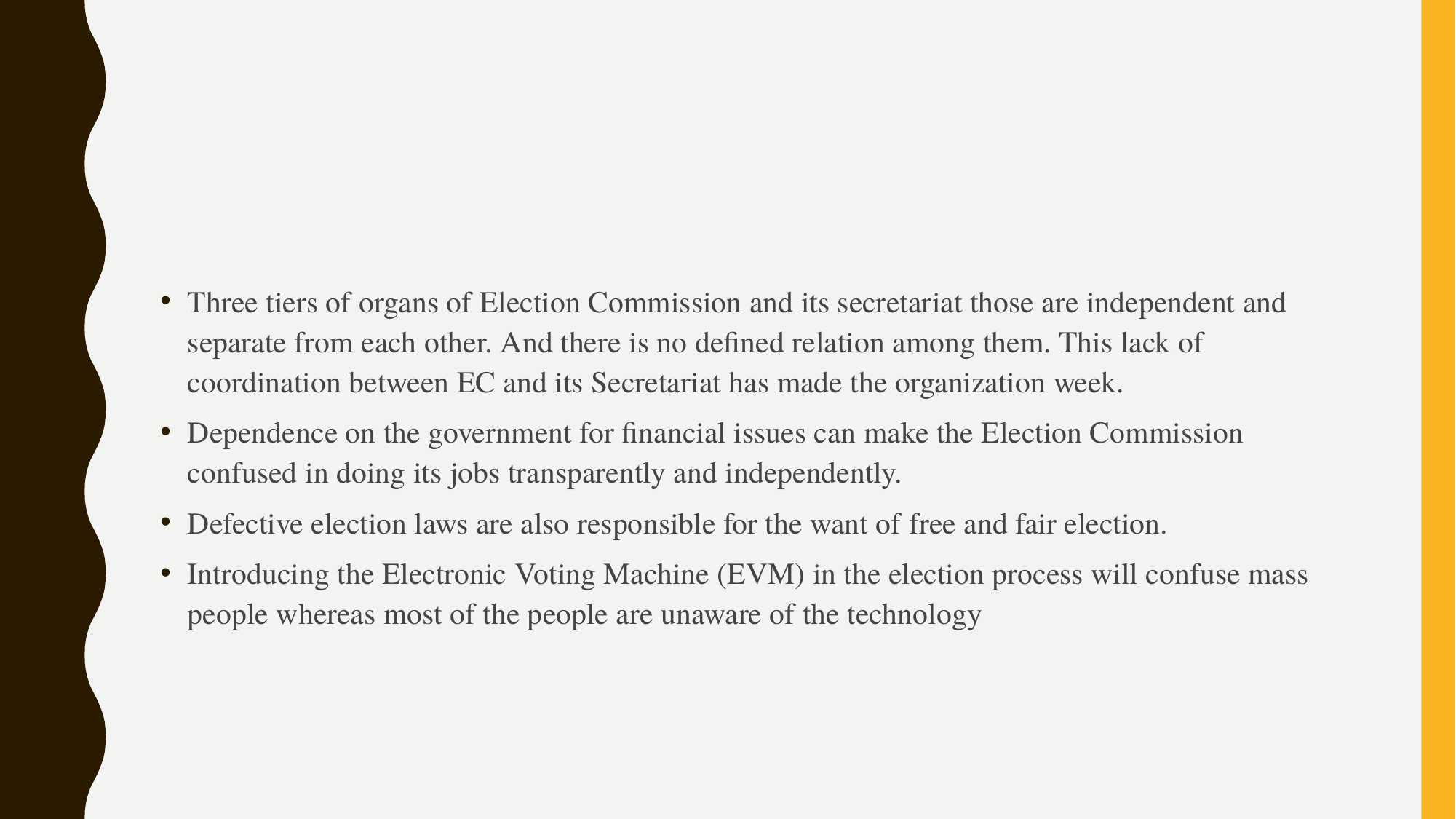

#
Three tiers of organs of Election Commission and its secretariat those are independent and separate from each other. And there is no defined relation among them. This lack of coordination between EC and its Secretariat has made the organization week.
Dependence on the government for financial issues can make the Election Commission confused in doing its jobs transparently and independently.
Defective election laws are also responsible for the want of free and fair election.
Introducing the Electronic Voting Machine (EVM) in the election process will confuse mass people whereas most of the people are unaware of the technology